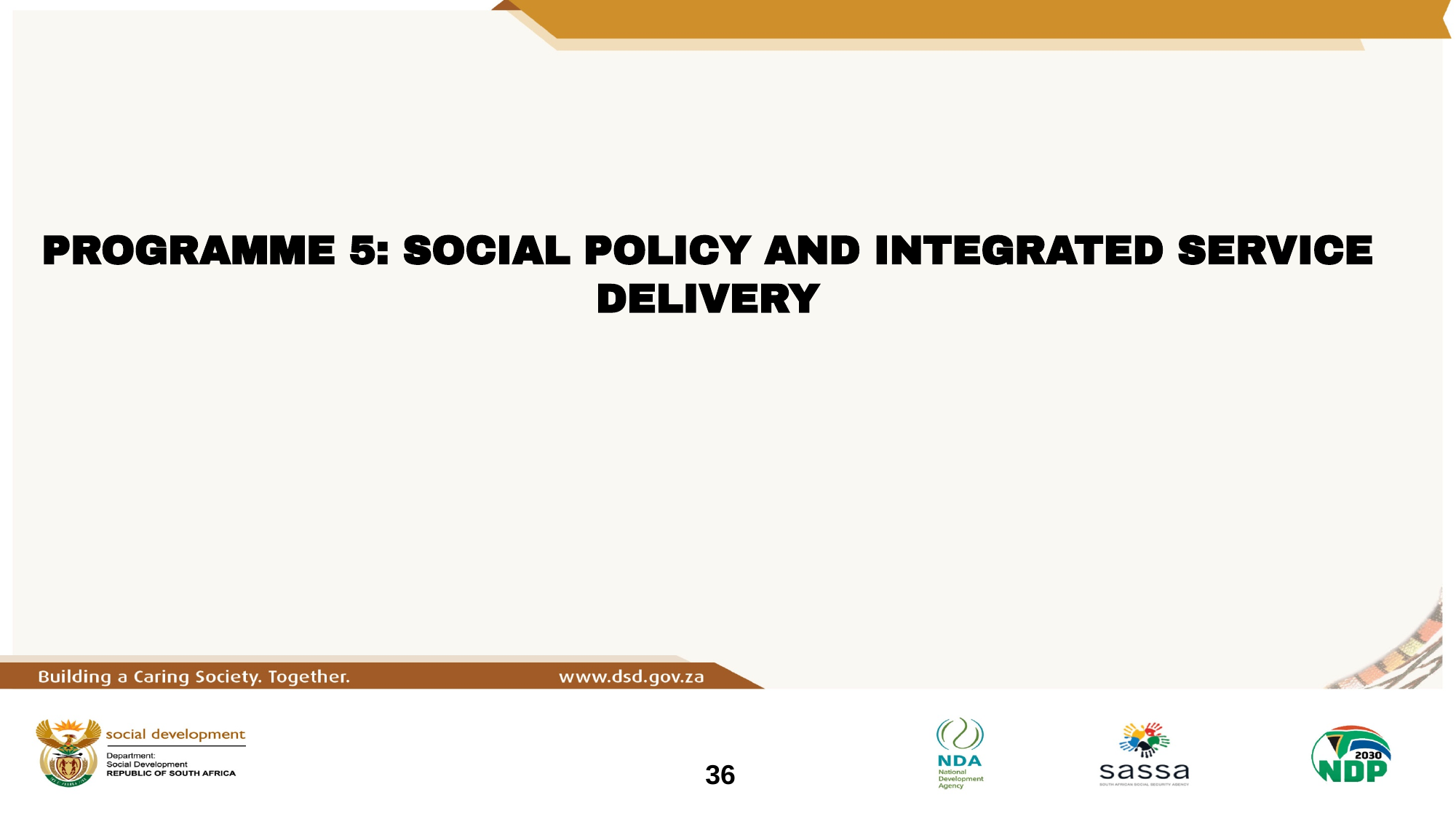

#
PROGRAMME 5: SOCIAL POLICY AND INTEGRATED SERVICE DELIVERY

36